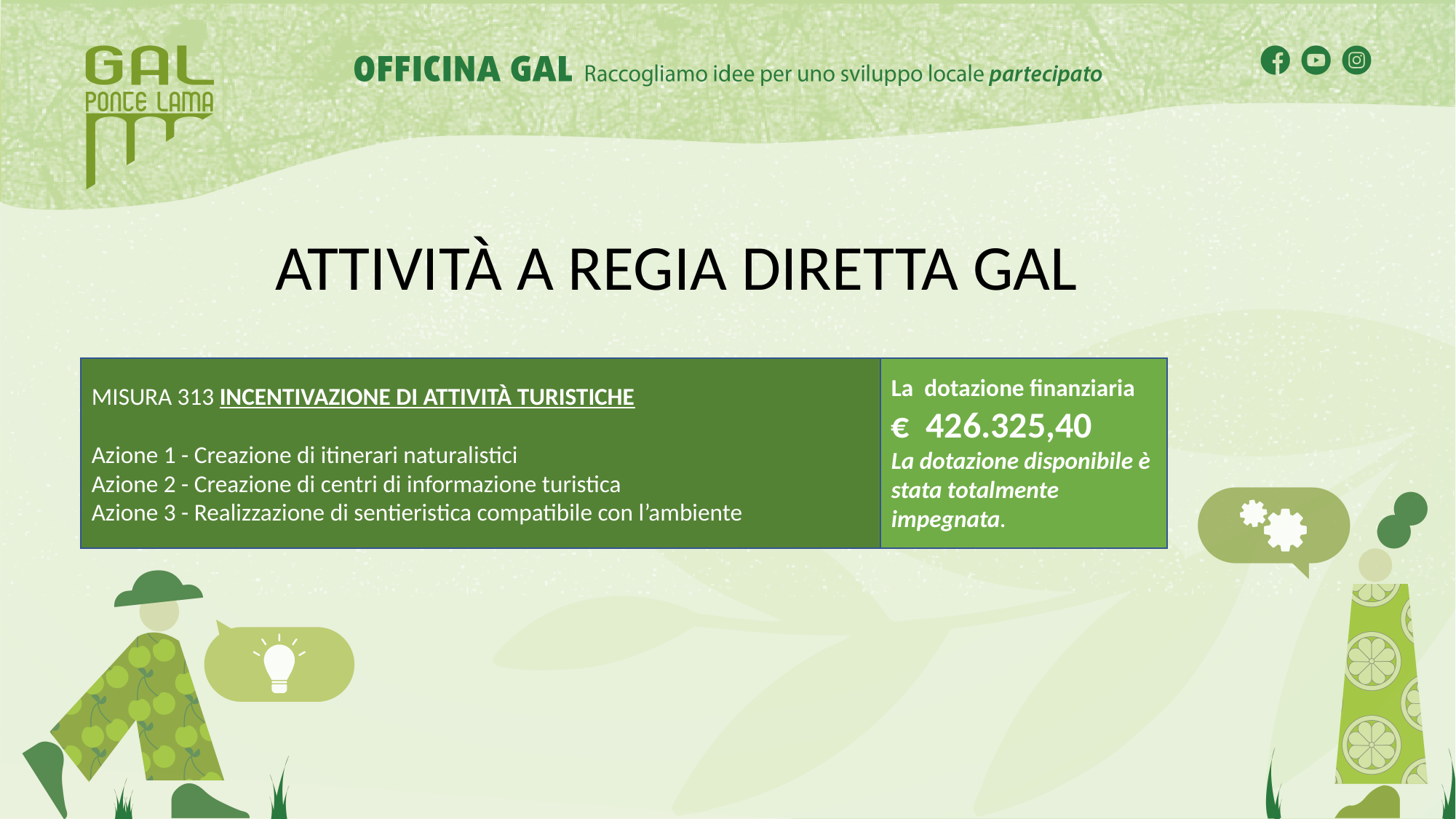

# ATTIVITÀ A REGIA DIRETTA GAL

MISURA 313 INCENTIVAZIONE DI ATTIVITÀ TURISTICHE

Azione 1 - Creazione di itinerari naturalistici
Azione 2 - Creazione di centri di informazione turistica
Azione 3 - Realizzazione di sentieristica compatibile con l’ambiente
La  dotazione finanziaria
€  426.325,40
La dotazione disponibile è stata totalmente impegnata.